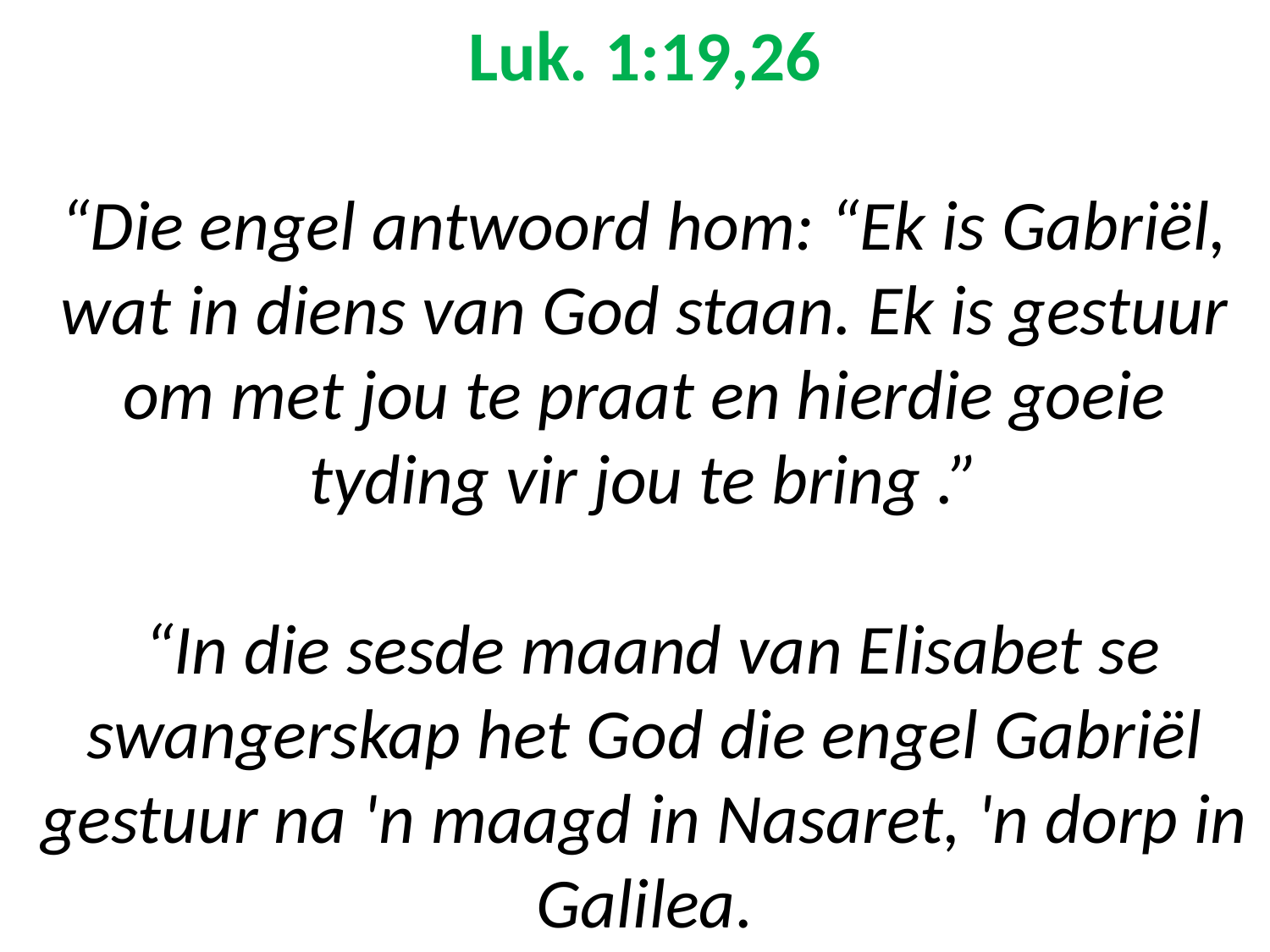

# Luk. 1:19,26 “Die engel antwoord hom: “Ek is Gabriël, wat in diens van God staan. Ek is gestuur om met jou te praat en hierdie goeie tyding vir jou te bring .” “In die sesde maand van Elisabet se swangerskap het God die engel Gabriël gestuur na 'n maagd in Nasaret, 'n dorp in Galilea.